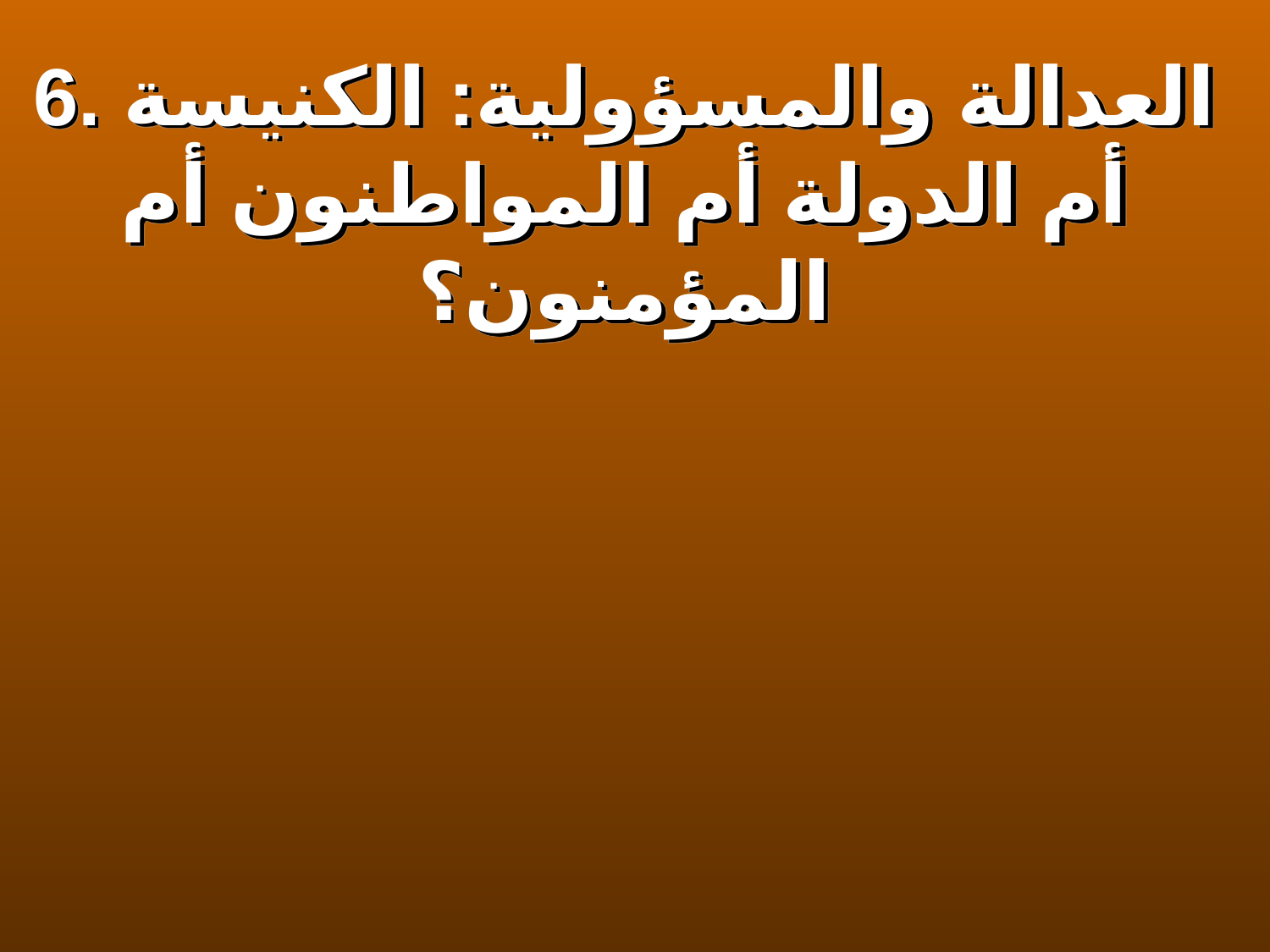

6. العدالة والمسؤولية: الكنيسة أم الدولة أم المواطنون أم المؤمنون؟